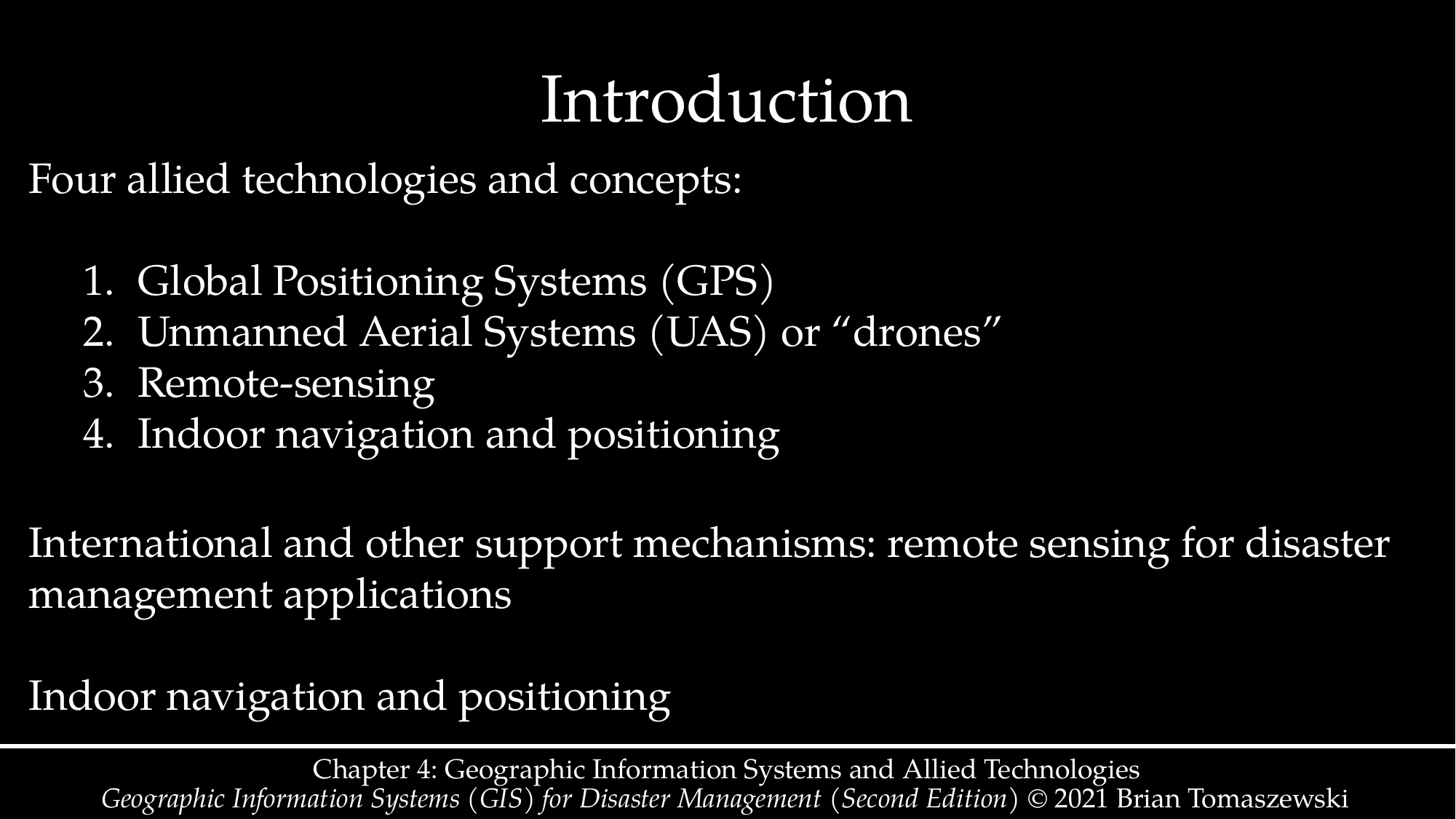

# Introduction
Four allied technologies and concepts:
Global Positioning Systems (GPS)
Unmanned Aerial Systems (UAS) or “drones”
Remote-sensing
Indoor navigation and positioning

International and other support mechanisms: remote sensing for disaster management applications

Indoor navigation and positioning